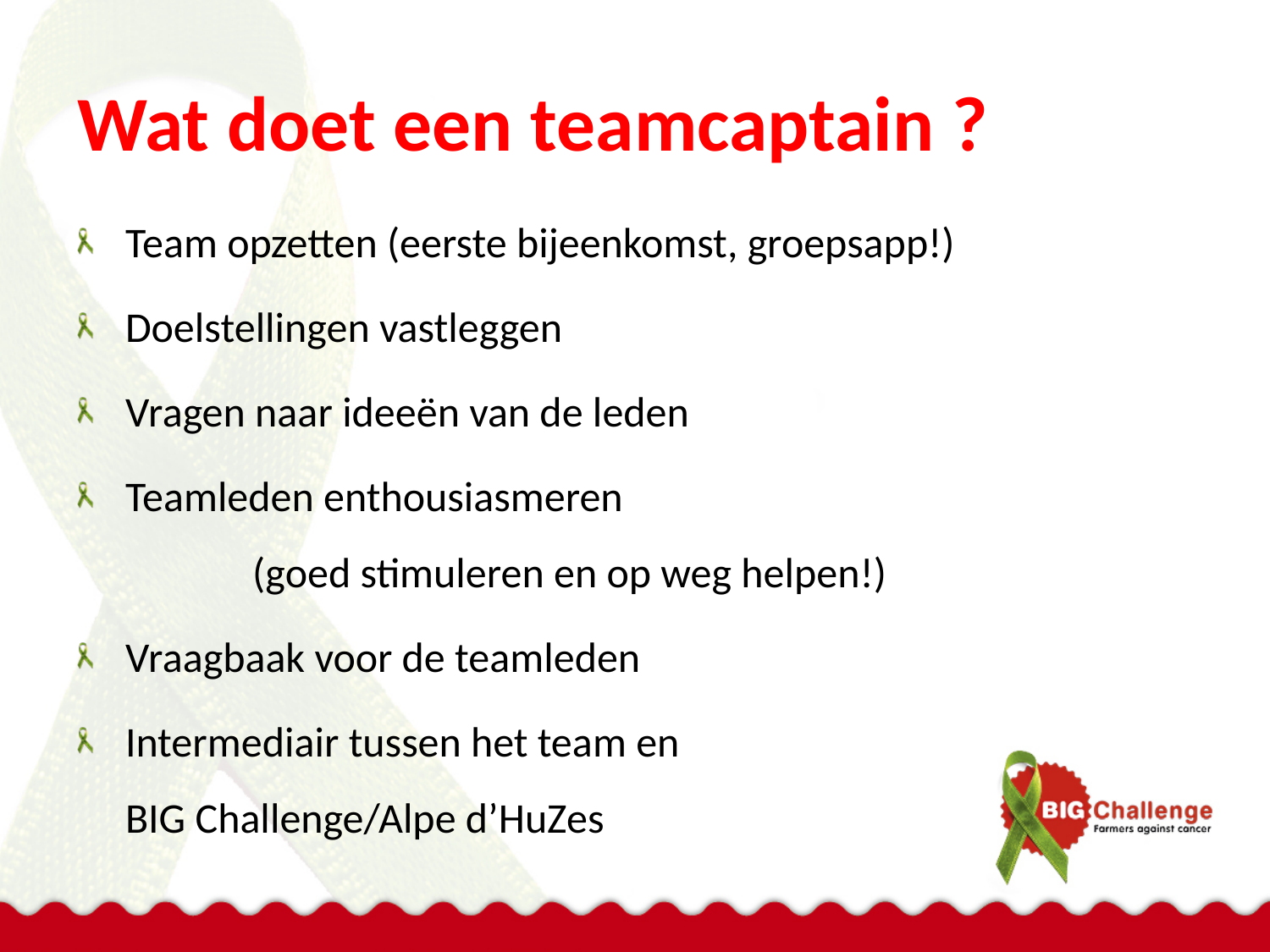

# Wat doet een teamcaptain ?

Team opzetten (eerste bijeenkomst, groepsapp!)
Doelstellingen vastleggen
Vragen naar ideeën van de leden
Teamleden enthousiasmeren
	(goed stimuleren en op weg helpen!)
Vraagbaak voor de teamleden
Intermediair tussen het team en
BIG Challenge/Alpe d’HuZes